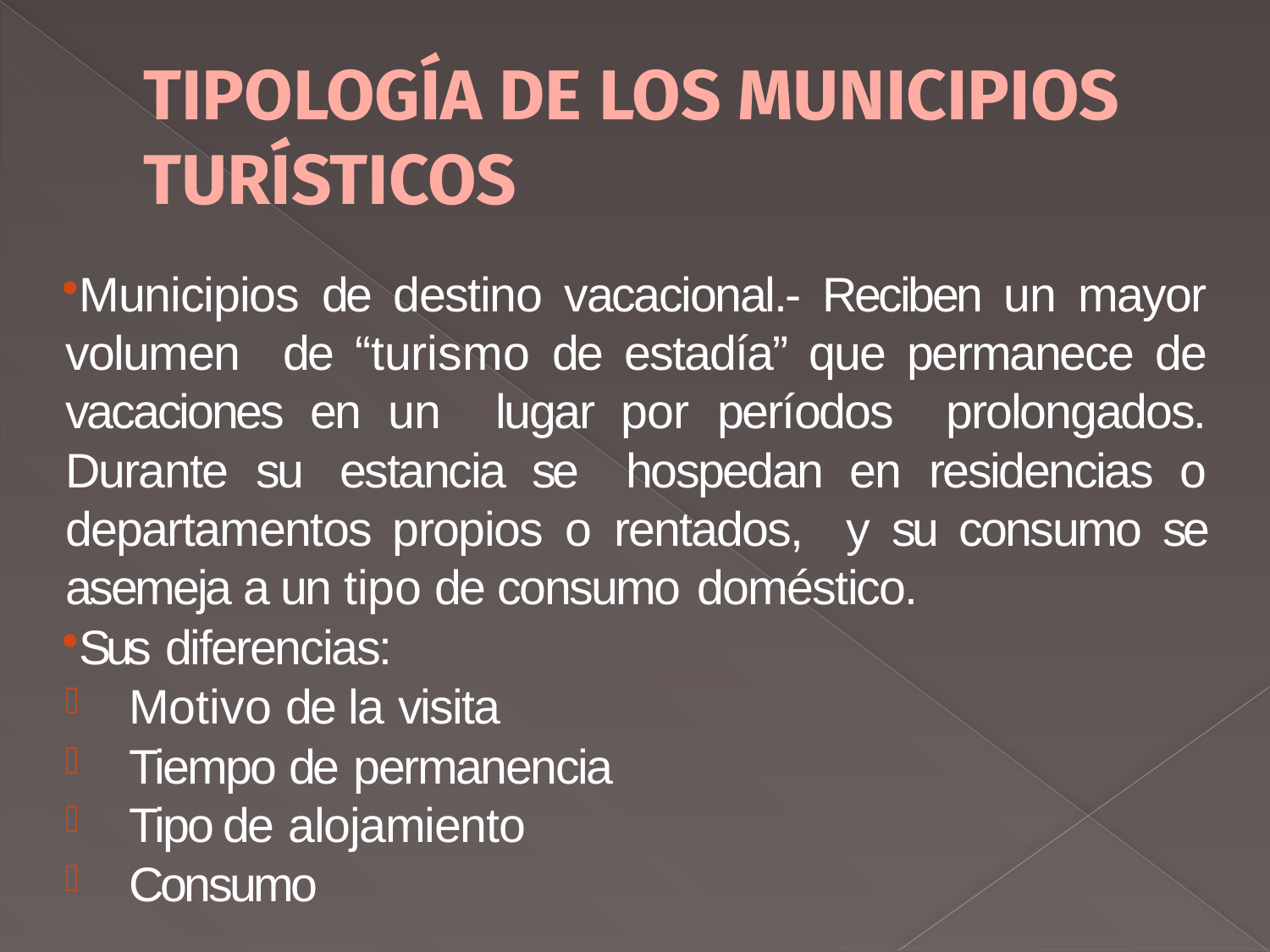

# TIPOLOGÍA DE LOS MUNICIPIOS TURÍSTICOS
Municipios de destino vacacional.- Reciben un mayor volumen  de “turismo de estadía” que permanece de vacaciones en un  lugar por períodos  prolongados. Durante su estancia se  hospedan en residencias o departamentos propios o rentados,  y su consumo se asemeja a un tipo de consumo doméstico.
Sus diferencias:
Motivo de la visita
Tiempo de permanencia
Tipo de alojamiento
Consumo